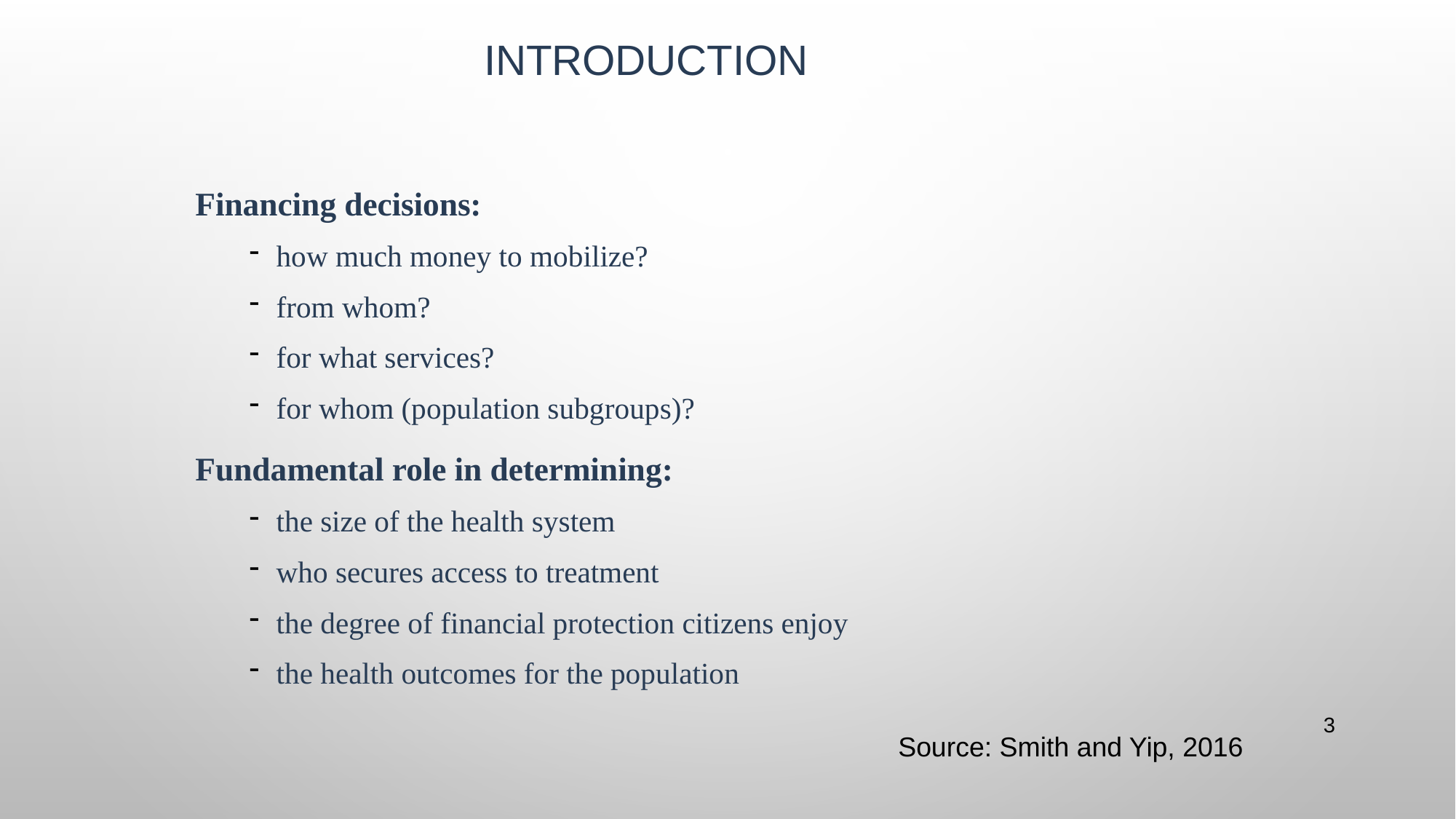

INTRODUCTION

#
Financing decisions:
how much money to mobilize?
from whom?
for what services?
for whom (population subgroups)?
Fundamental role in determining:
the size of the health system
who secures access to treatment
the degree of financial protection citizens enjoy
the health outcomes for the population

3
Source: Smith and Yip, 2016